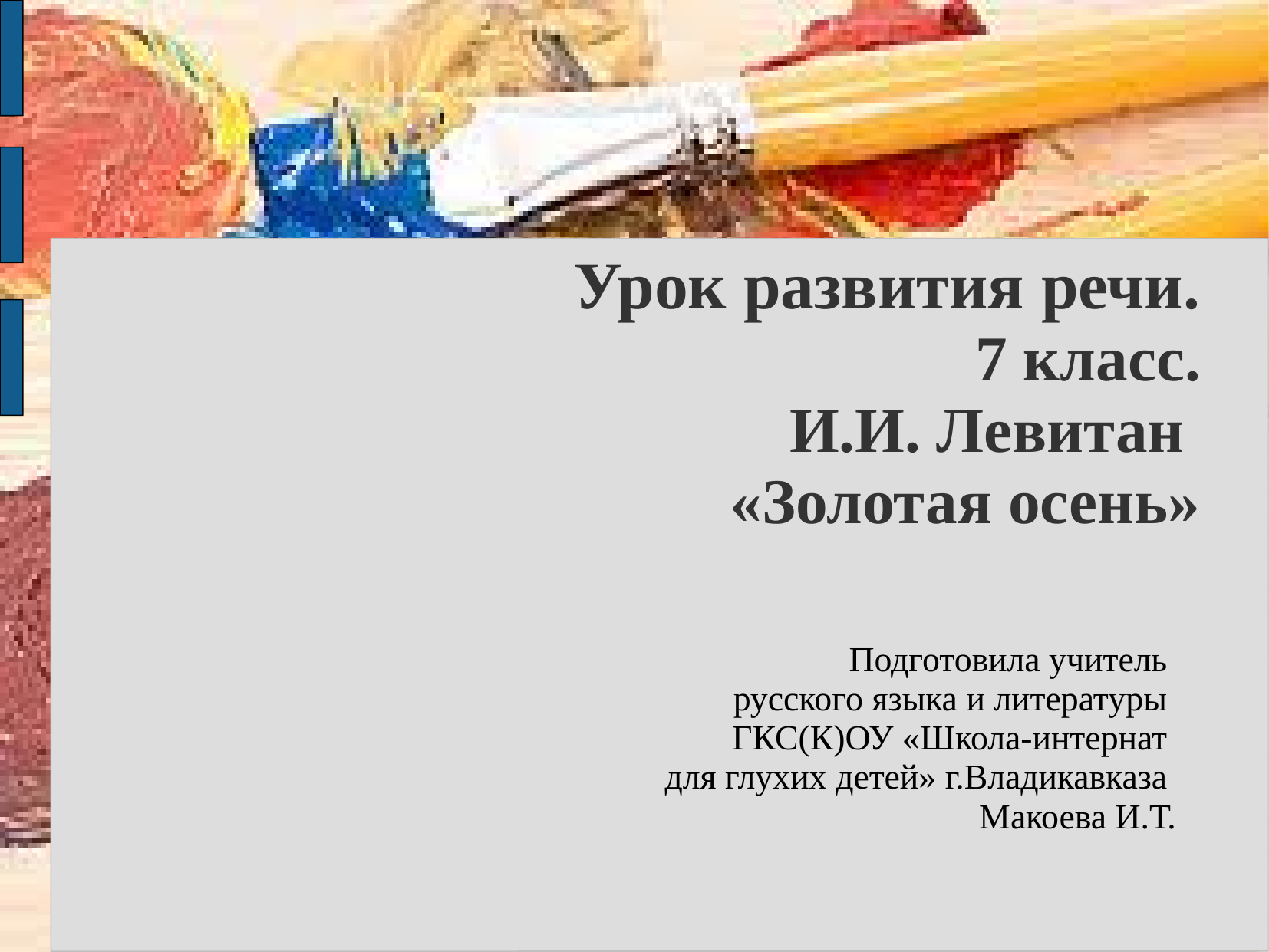

# Урок развития речи. 7 класс. И.И. Левитан «Золотая осень»

Подготовила учитель
русского языка и литературы
ГКС(К)ОУ «Школа-интернат
для глухих детей» г.Владикавказа
Макоева И.Т.